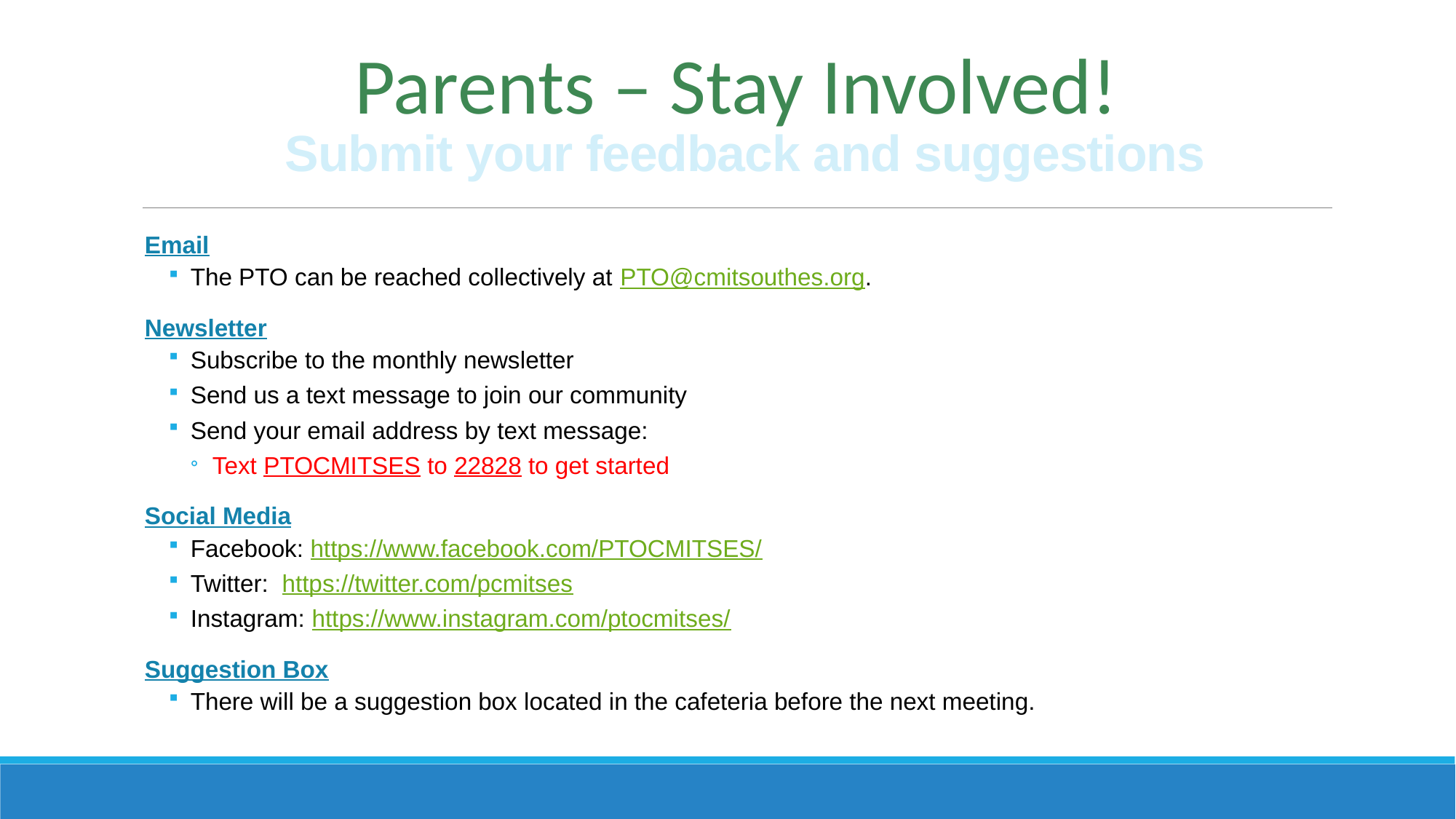

# Parents – Stay Involved! Submit your feedback and suggestions
Email
The PTO can be reached collectively at PTO@cmitsouthes.org.
Newsletter
Subscribe to the monthly newsletter
Send us a text message to join our community
Send your email address by text message:
Text PTOCMITSES to 22828 to get started
Social Media
Facebook: https://www.facebook.com/PTOCMITSES/
Twitter:  https://twitter.com/pcmitses
Instagram: https://www.instagram.com/ptocmitses/
Suggestion Box
There will be a suggestion box located in the cafeteria before the next meeting.